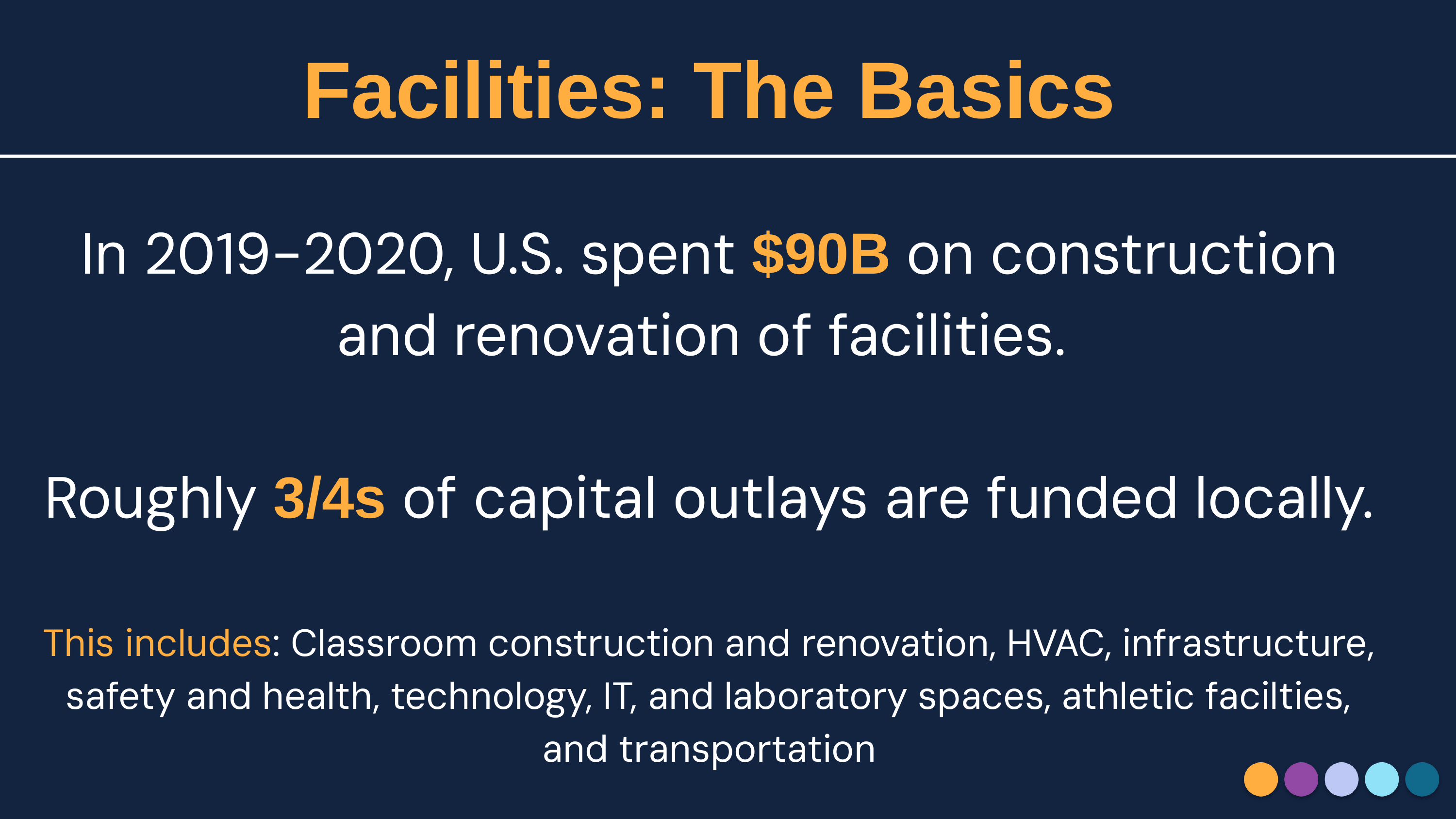

Facilities: The Basics

In 2019-2020, U.S. spent $90B on construction and renovation of facilities.

Roughly 3/4s of capital outlays are funded locally.

This includes: Classroom construction and renovation, HVAC, infrastructure, safety and health, technology, IT, and laboratory spaces, athletic facilties, and transportation